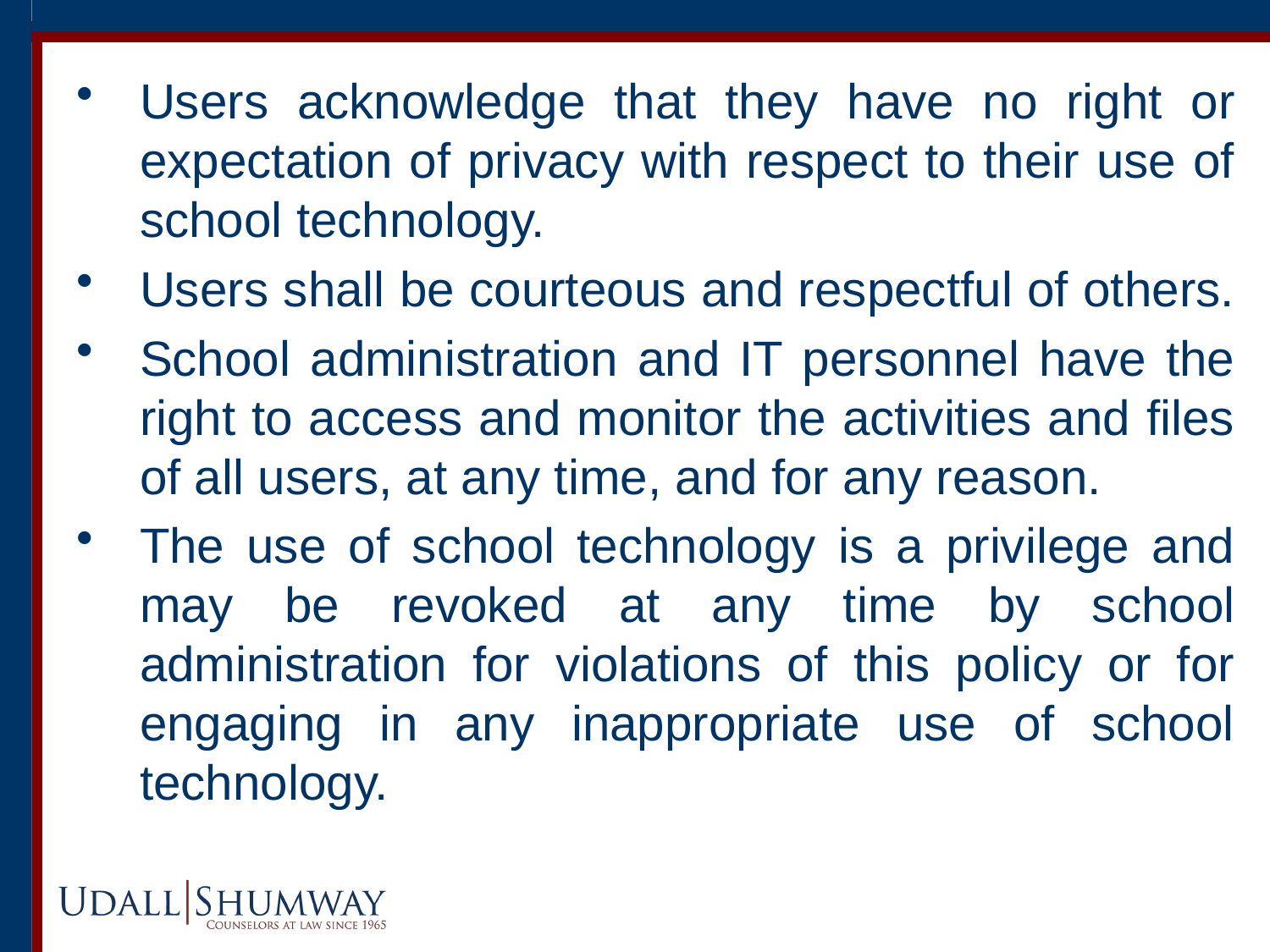

Users acknowledge that they have no right or expectation of privacy with respect to their use of school technology.
Users shall be courteous and respectful of others.
School administration and IT personnel have the right to access and monitor the activities and files of all users, at any time, and for any reason.
The use of school technology is a privilege and may be revoked at any time by school administration for violations of this policy or for engaging in any inappropriate use of school technology.